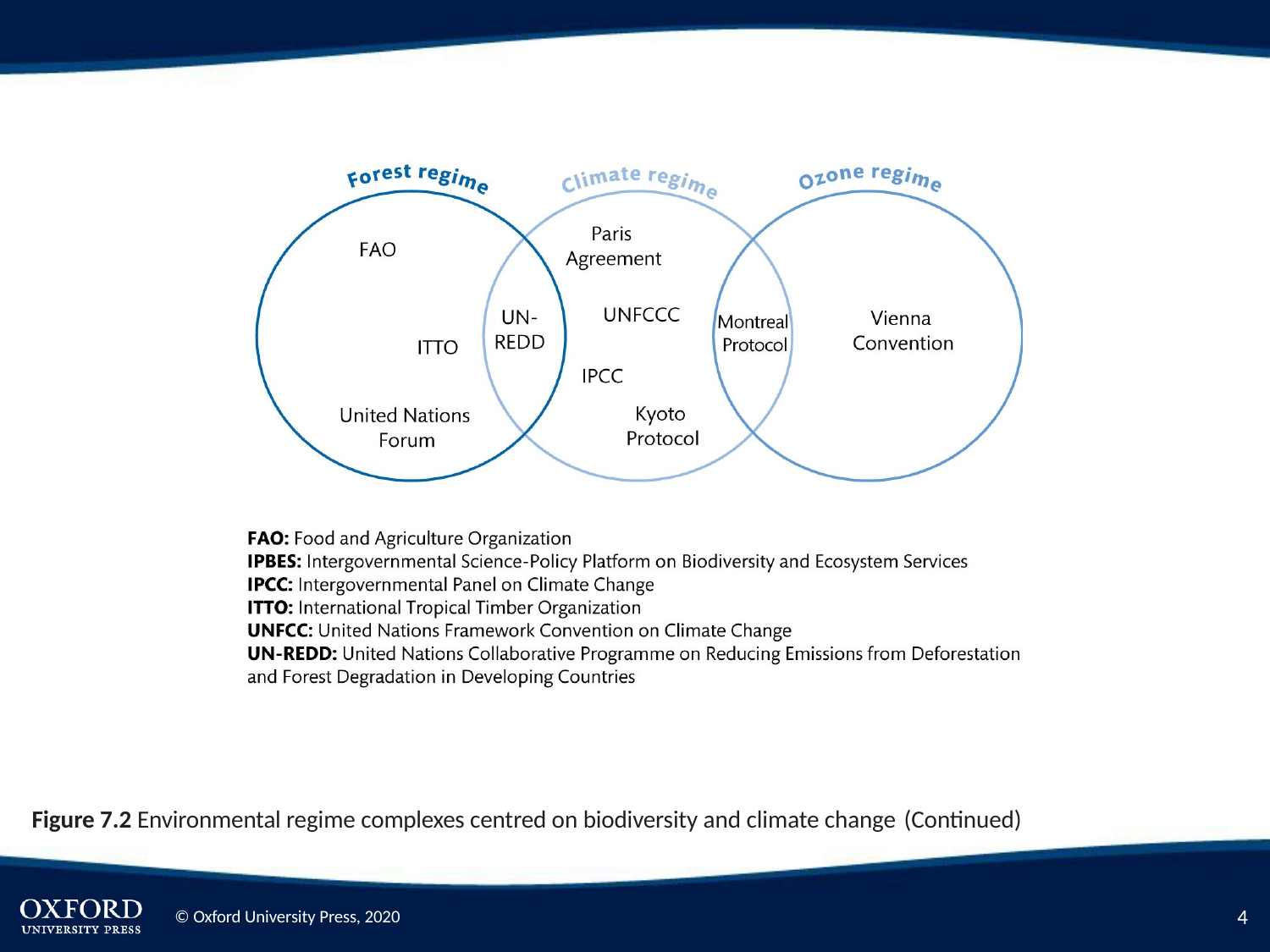

Figure 7.2 Environmental regime complexes centred on biodiversity and climate change (Continued)
4
© Oxford University Press, 2020